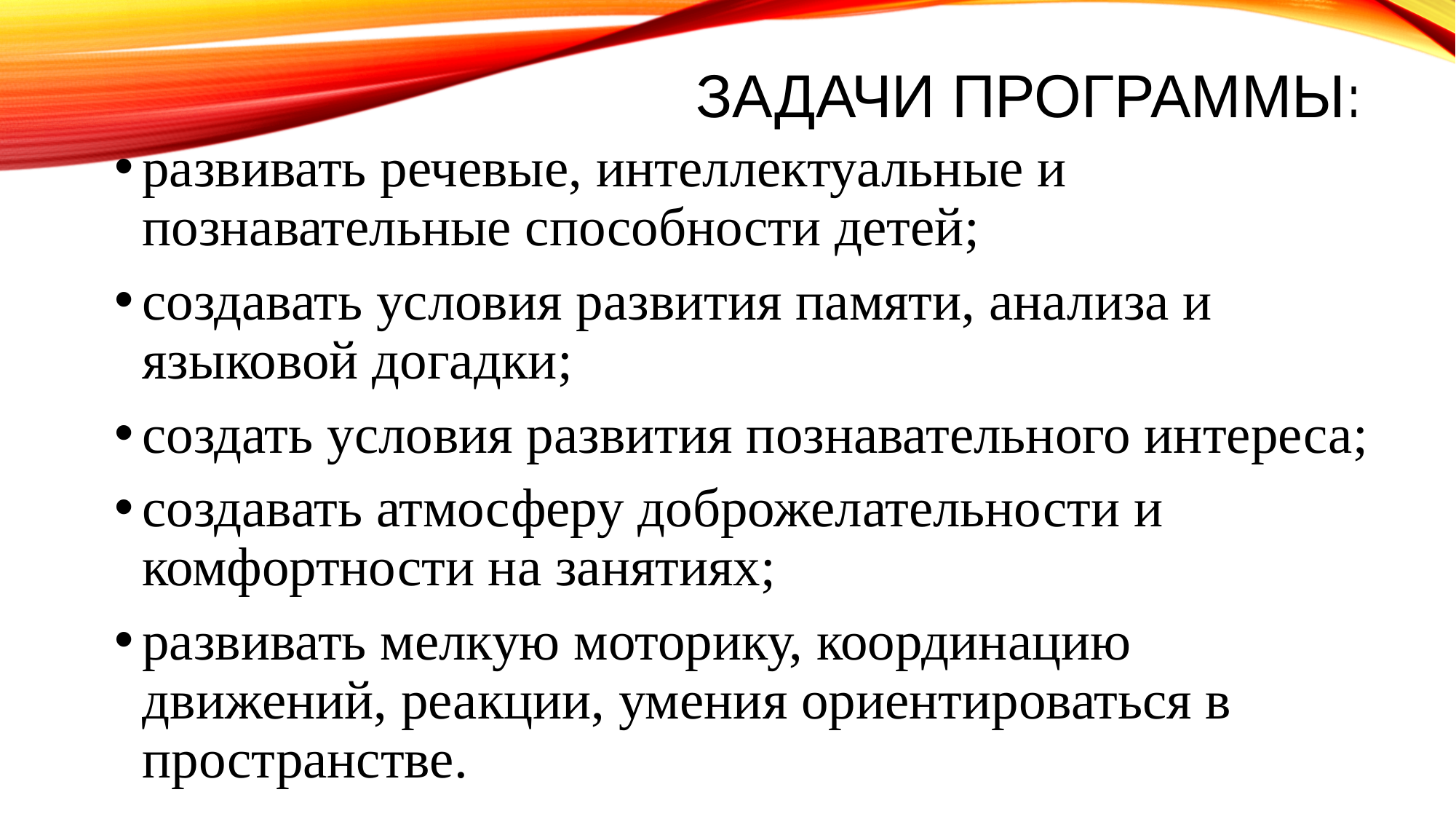

# Задачи программы:
развивать речевые, интеллектуальные и познавательные способности детей;
создавать условия развития памяти, анализа и языковой догадки;
создать условия развития познавательного интереса;
создавать атмосферу доброжелательности и комфортности на занятиях;
развивать мелкую моторику, координацию движений, реакции, умения ориентироваться в пространстве.